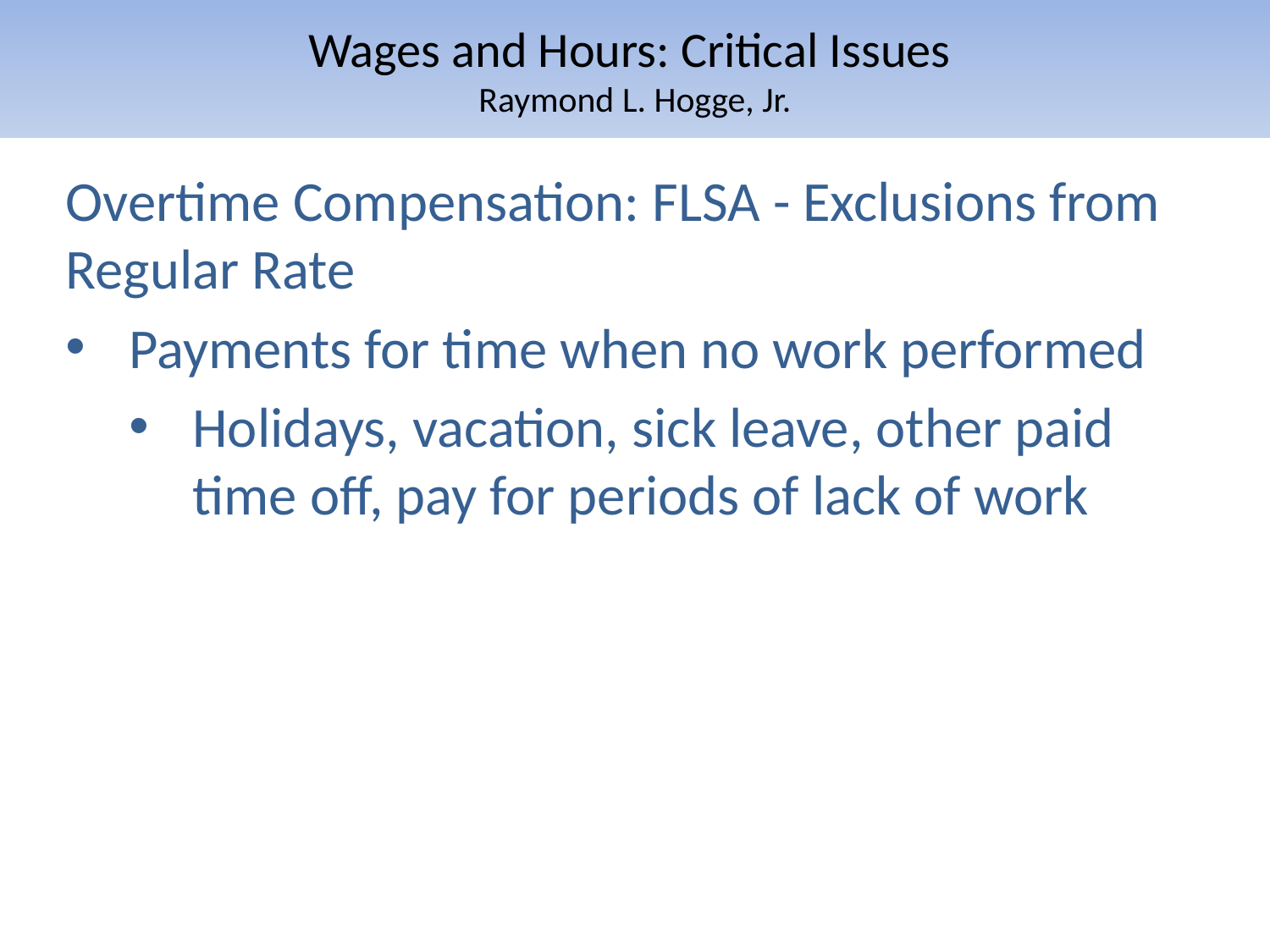

# Wages and Hours: Critical Issues Raymond L. Hogge, Jr.
Overtime Compensation: FLSA - Exclusions from Regular Rate
Payments for time when no work performed
Holidays, vacation, sick leave, other paid time off, pay for periods of lack of work